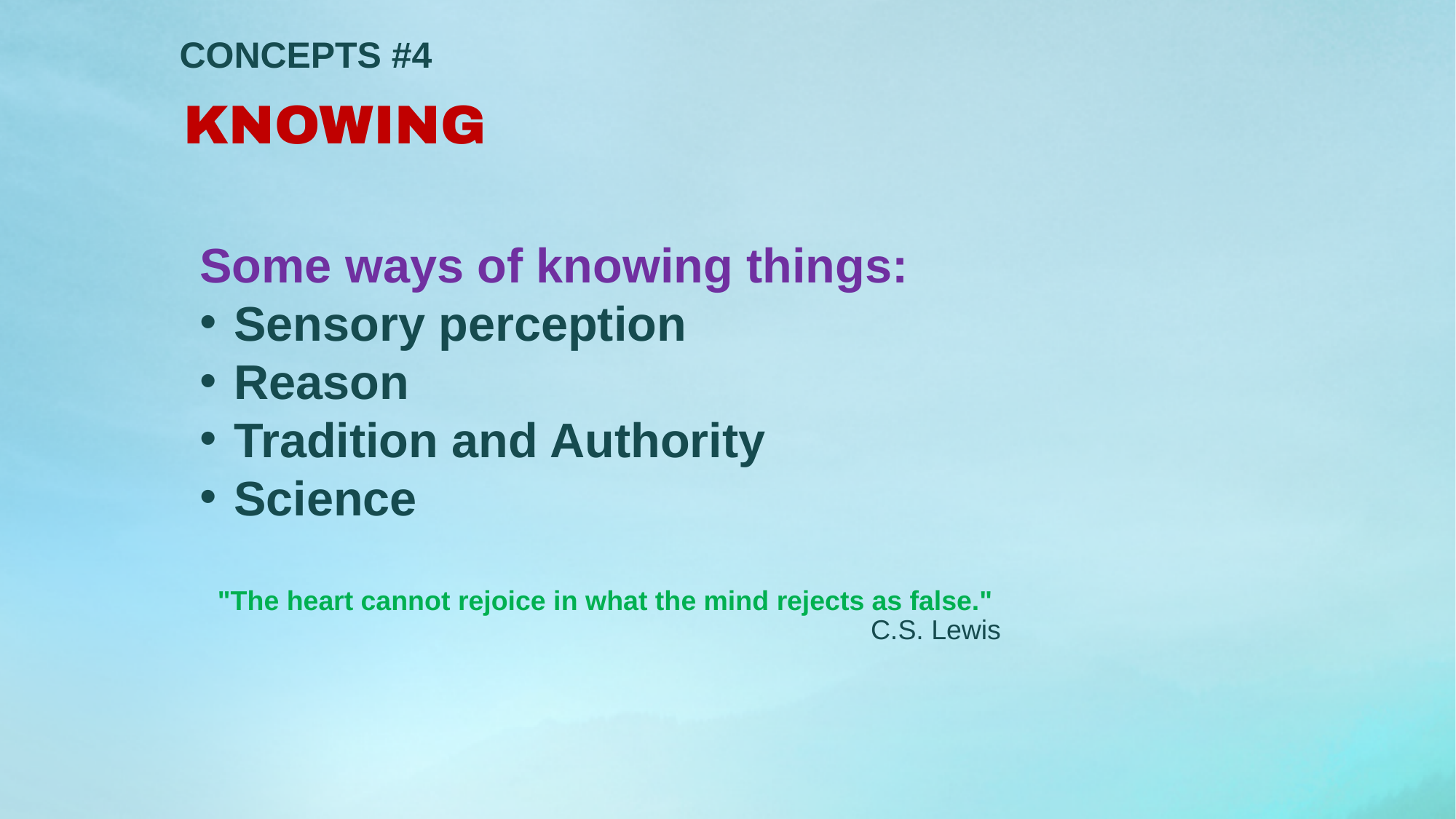

CONCEPTS #4
KNOWING
Some ways of knowing things:
Sensory perception
Reason
Tradition and Authority
Science

"The heart cannot rejoice in what the mind rejects as false."
C.S. Lewis